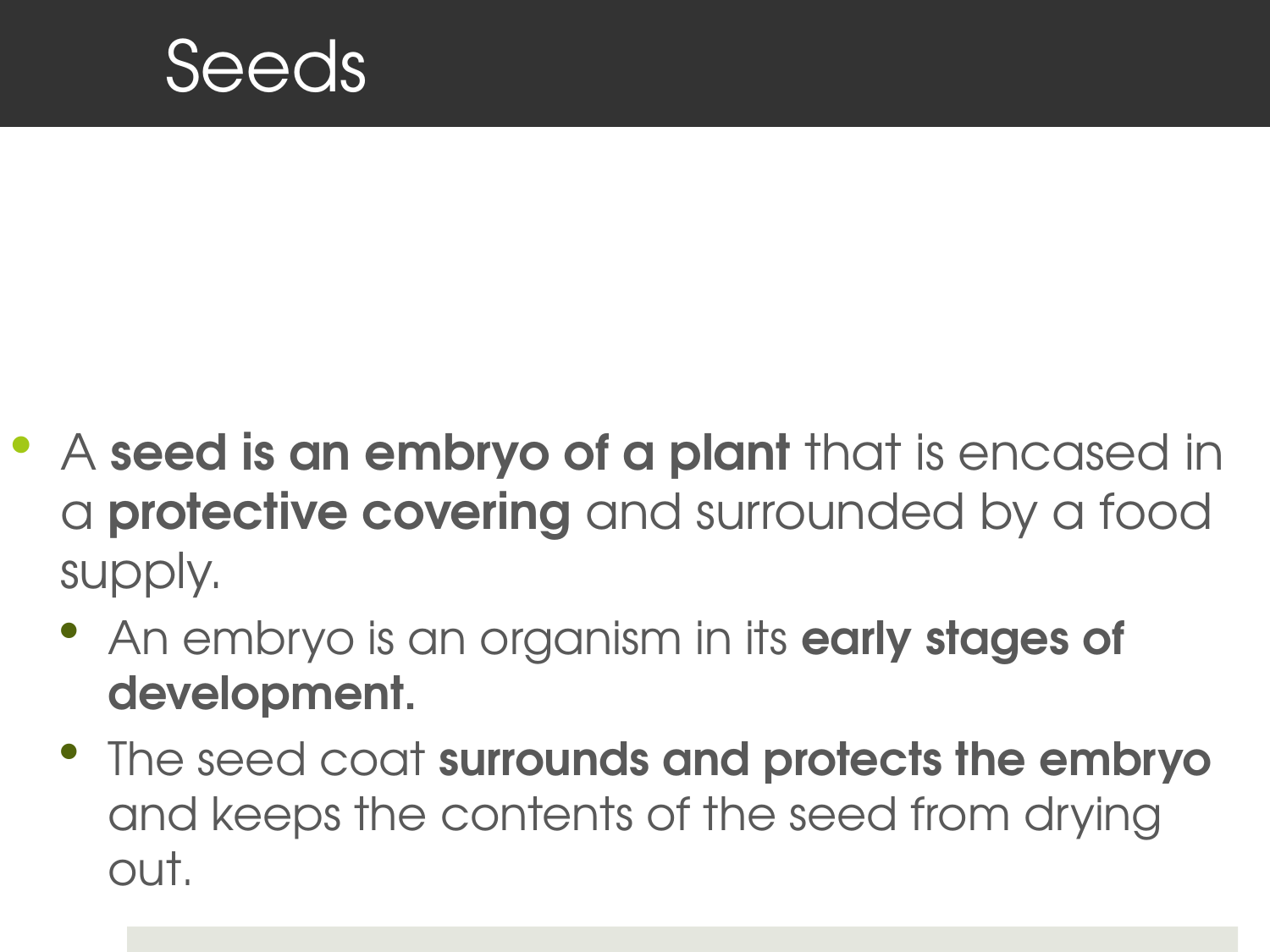

# Seeds
A seed is an embryo of a plant that is encased in a protective covering and surrounded by a food supply.
An embryo is an organism in its early stages of development.
The seed coat surrounds and protects the embryo and keeps the contents of the seed from drying out.